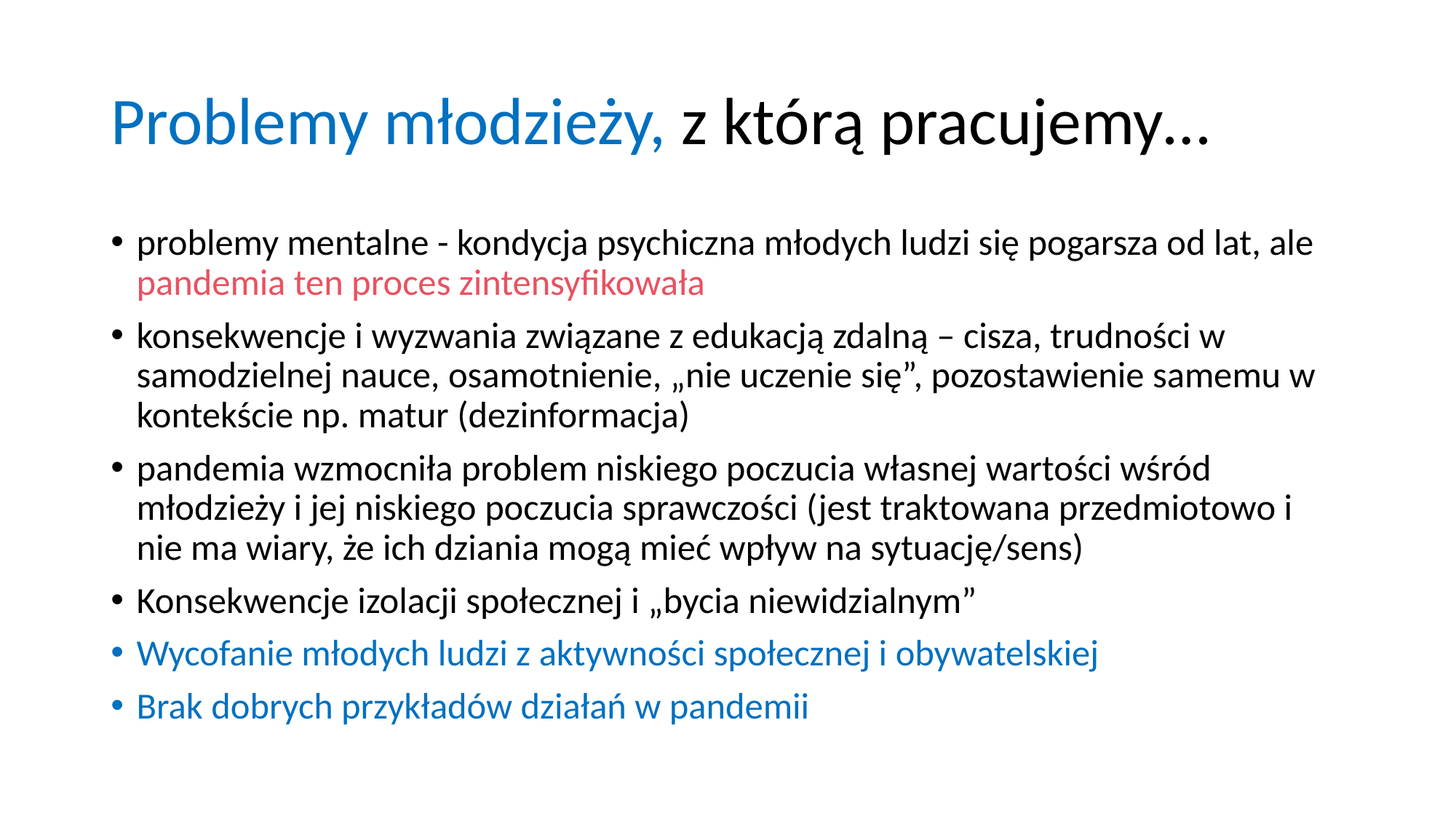

# Problemy młodzieży, z którą pracujemy…
problemy mentalne - kondycja psychiczna młodych ludzi się pogarsza od lat, ale pandemia ten proces zintensyfikowała
konsekwencje i wyzwania związane z edukacją zdalną – cisza, trudności w samodzielnej nauce, osamotnienie, „nie uczenie się”, pozostawienie samemu w kontekście np. matur (dezinformacja)
pandemia wzmocniła problem niskiego poczucia własnej wartości wśród młodzieży i jej niskiego poczucia sprawczości (jest traktowana przedmiotowo i nie ma wiary, że ich dziania mogą mieć wpływ na sytuację/sens)
Konsekwencje izolacji społecznej i „bycia niewidzialnym”
Wycofanie młodych ludzi z aktywności społecznej i obywatelskiej
Brak dobrych przykładów działań w pandemii